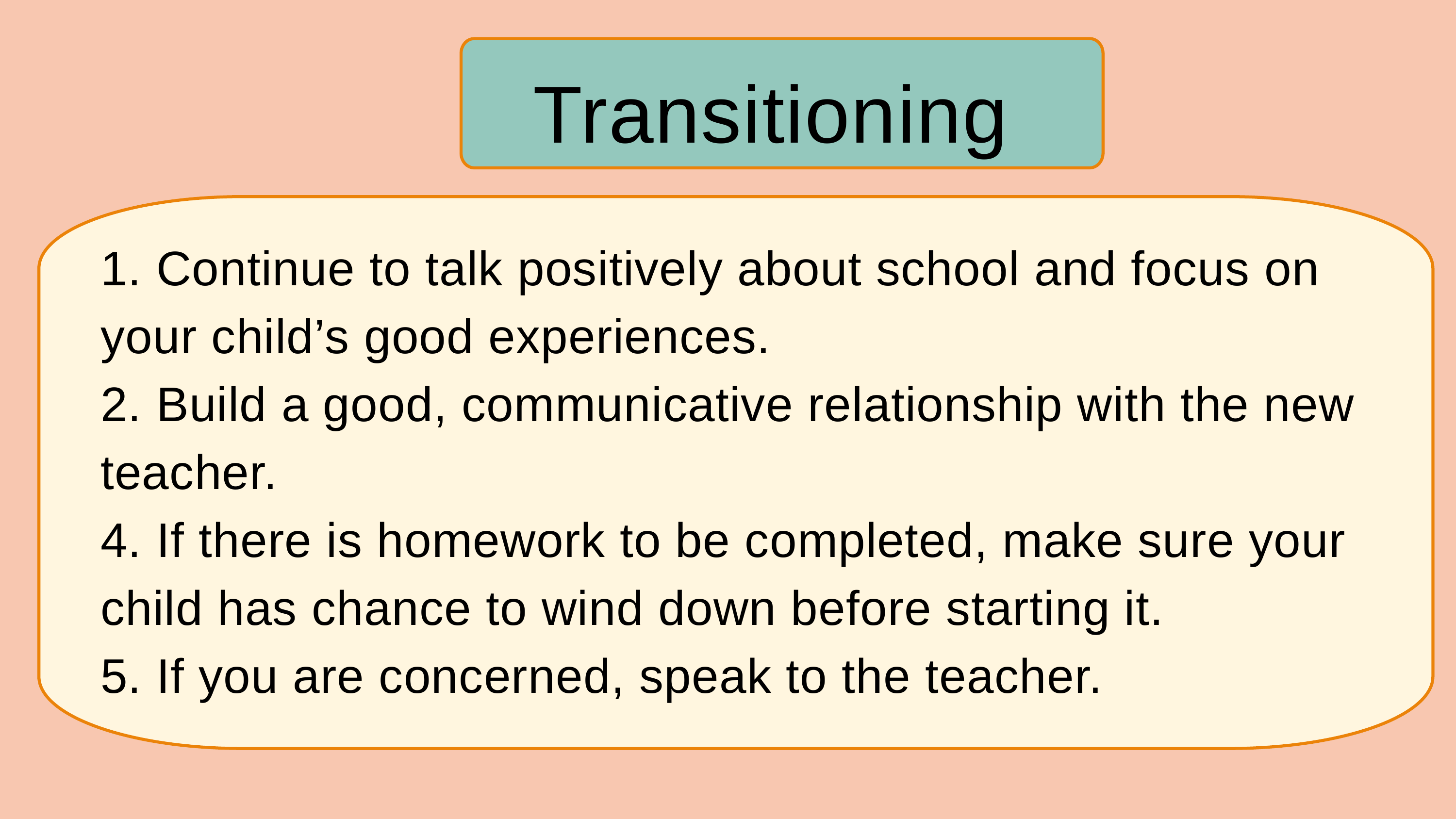

Transitioning

1. Continue to talk positively about school and focus on your child’s good experiences.
2. Build a good, communicative relationship with the new teacher.
4. If there is homework to be completed, make sure your child has chance to wind down before starting it.
5. If you are concerned, speak to the teacher.